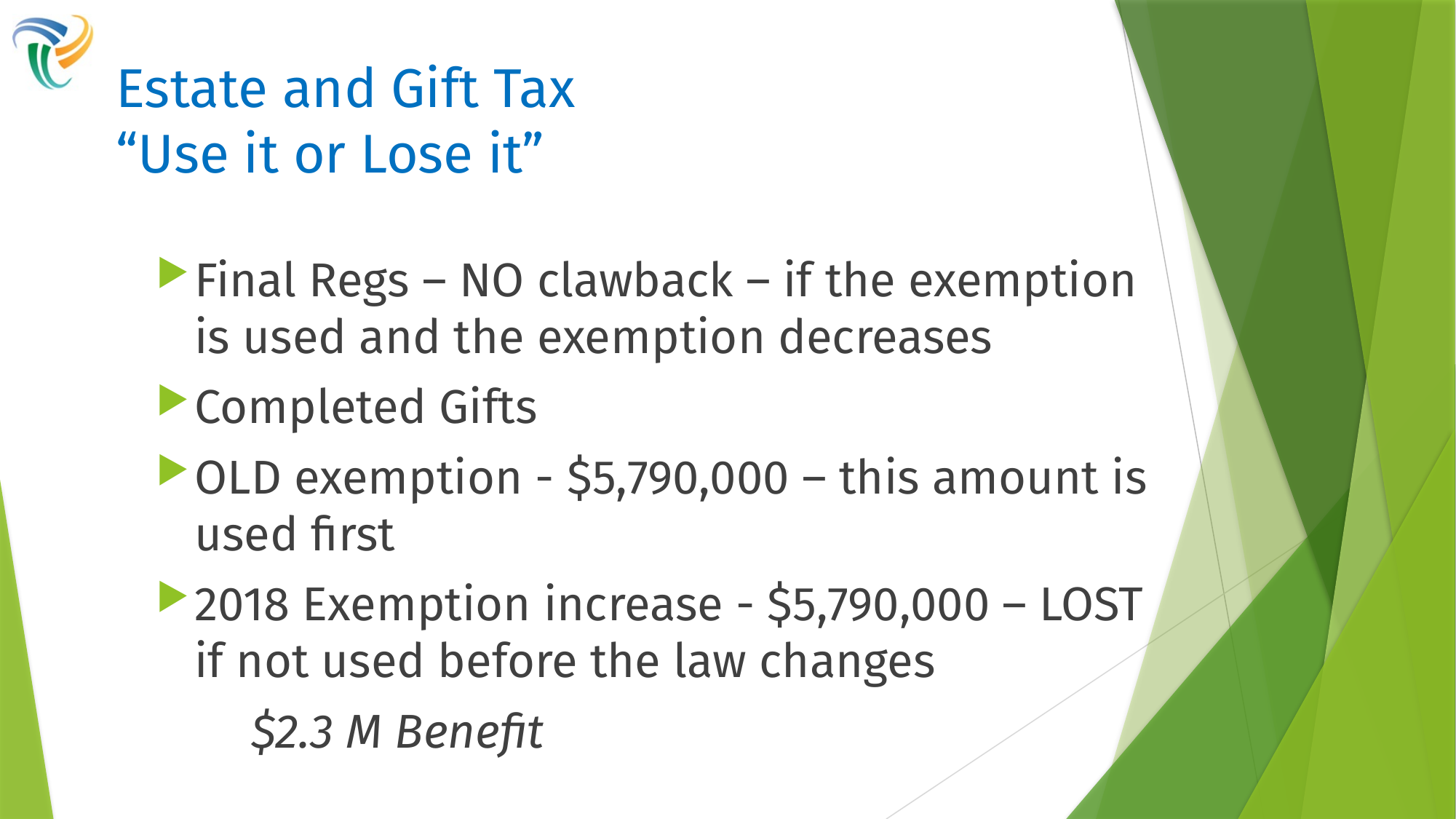

# Estate and Gift Tax “Use it or Lose it”
Final Regs – NO clawback – if the exemption is used and the exemption decreases
Completed Gifts
OLD exemption - $5,790,000 – this amount is used first
2018 Exemption increase - $5,790,000 – LOST if not used before the law changes
	$2.3 M Benefit